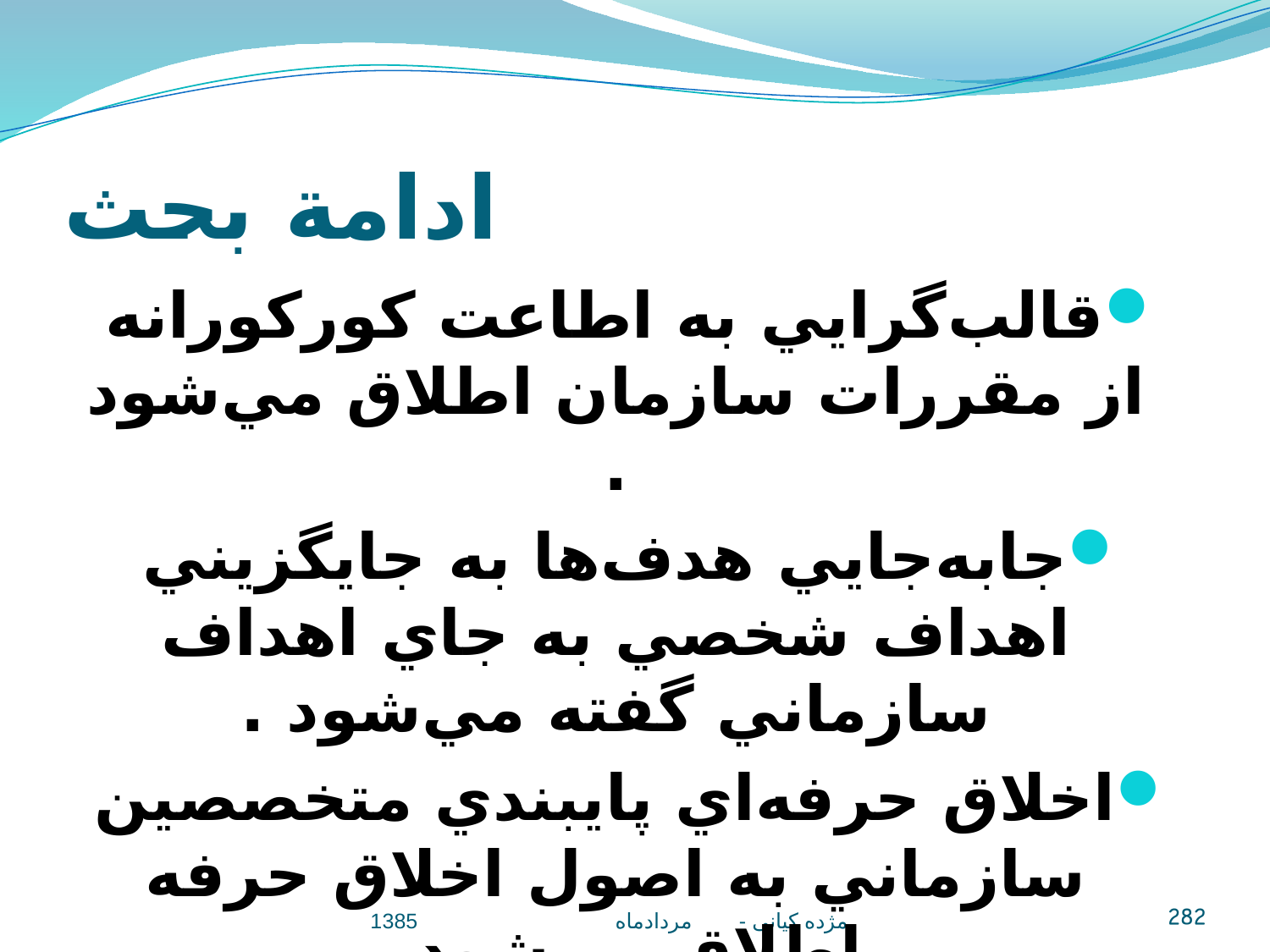

# ادامة بحث
قالب‌گرايي به اطاعت كوركورانه از مقررات سازمان اطلاق مي‌شود .
جابه‌جايي هدف‌ها به جايگزيني اهداف شخصي به جاي اهداف سازماني گفته مي‌شود .
اخلاق حرفه‌اي پايبندي متخصصين سازماني به اصول اخلاق حرفه اطلاق مي‌شود.

مژده کيانی - مردادماه 1385
282